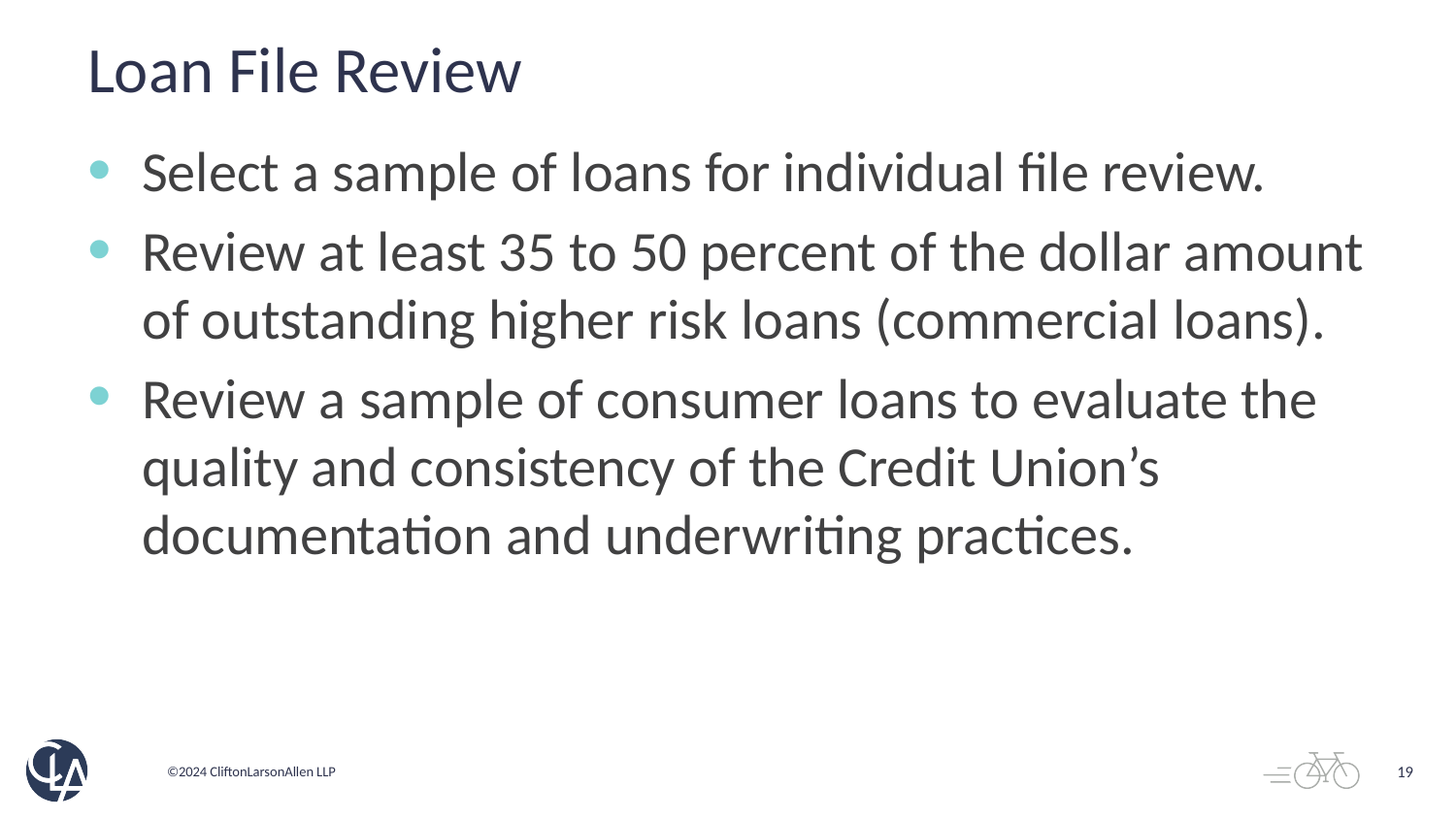

# Loan File Review
Select a sample of loans for individual file review.
Review at least 35 to 50 percent of the dollar amount of outstanding higher risk loans (commercial loans).
Review a sample of consumer loans to evaluate the quality and consistency of the Credit Union’s documentation and underwriting practices.

19